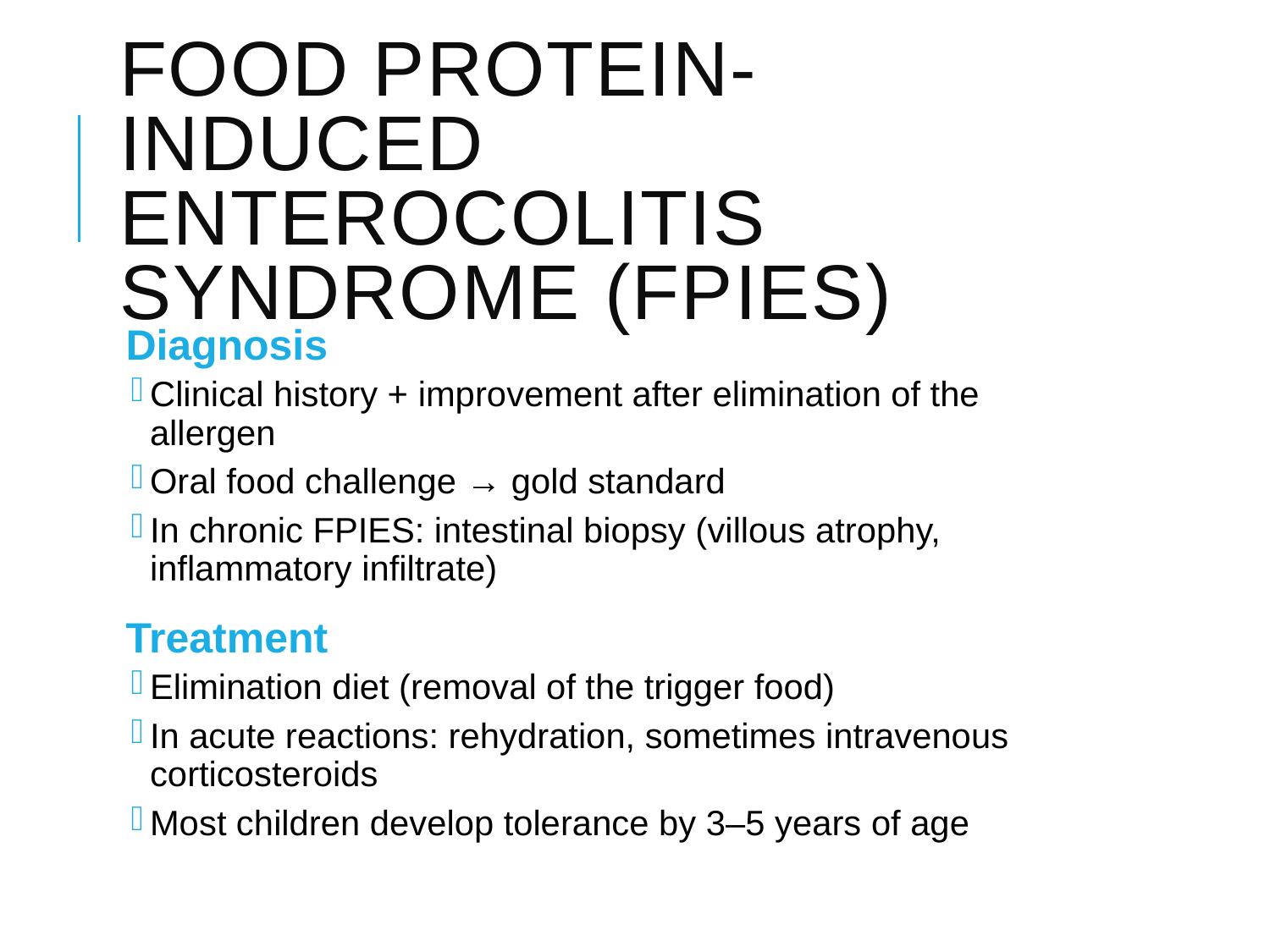

# Food Protein-Induced Enterocolitis Syndrome (FPIES)
Diagnosis
Clinical history + improvement after elimination of the allergen
Oral food challenge → gold standard
In chronic FPIES: intestinal biopsy (villous atrophy, inflammatory infiltrate)
Treatment
Elimination diet (removal of the trigger food)
In acute reactions: rehydration, sometimes intravenous corticosteroids
Most children develop tolerance by 3–5 years of age